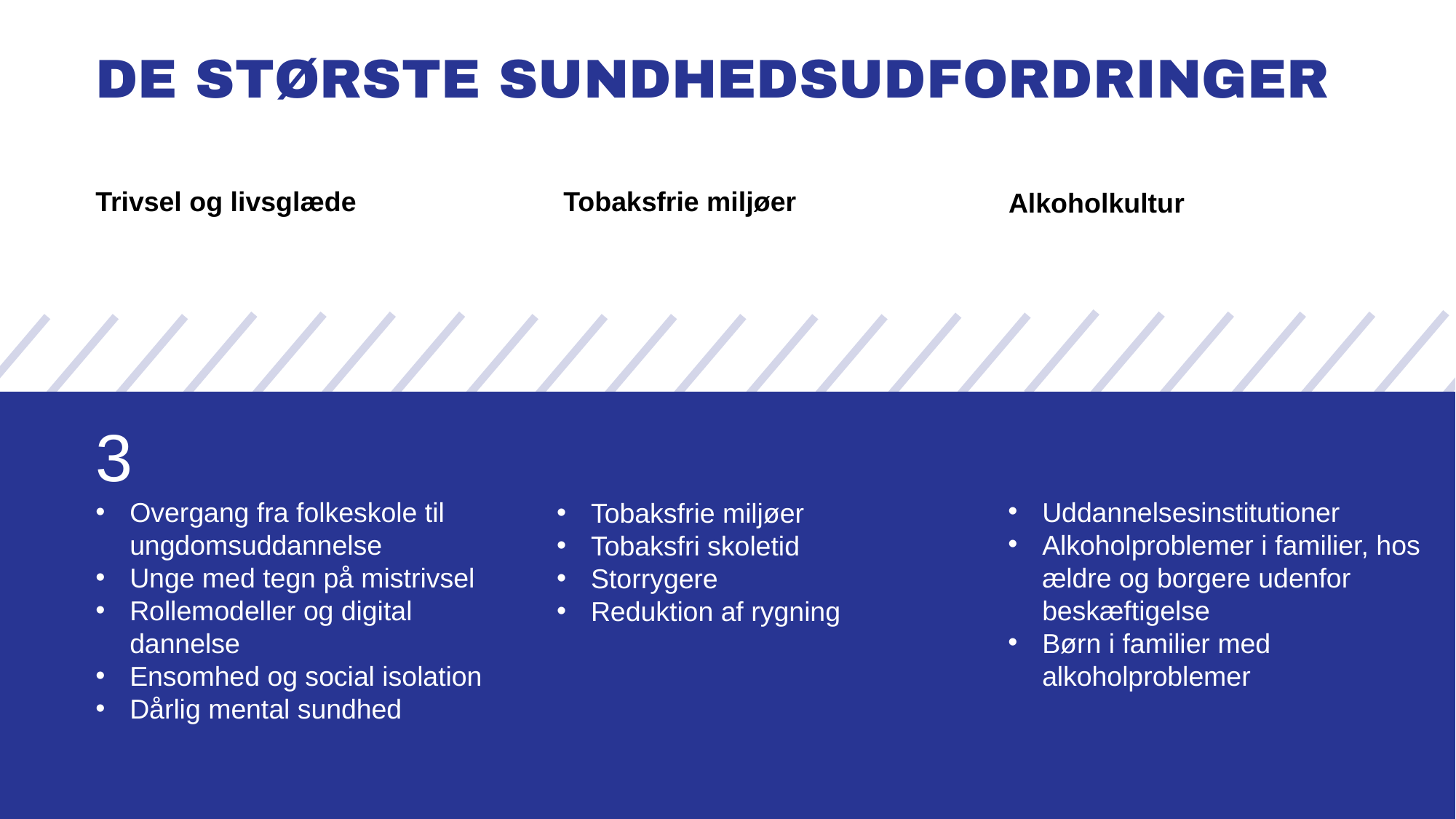

De største sundhedsudfordringer
Trivsel og livsglæde
Tobaksfrie miljøer
Alkoholkultur

3
Overgang fra folkeskole til ungdomsuddannelse
Unge med tegn på mistrivsel
Rollemodeller og digital dannelse
Ensomhed og social isolation
Dårlig mental sundhed
Uddannelsesinstitutioner
Alkoholproblemer i familier, hos ældre og borgere udenfor beskæftigelse
Børn i familier med alkoholproblemer
Tobaksfrie miljøer
Tobaksfri skoletid
Storrygere
Reduktion af rygning